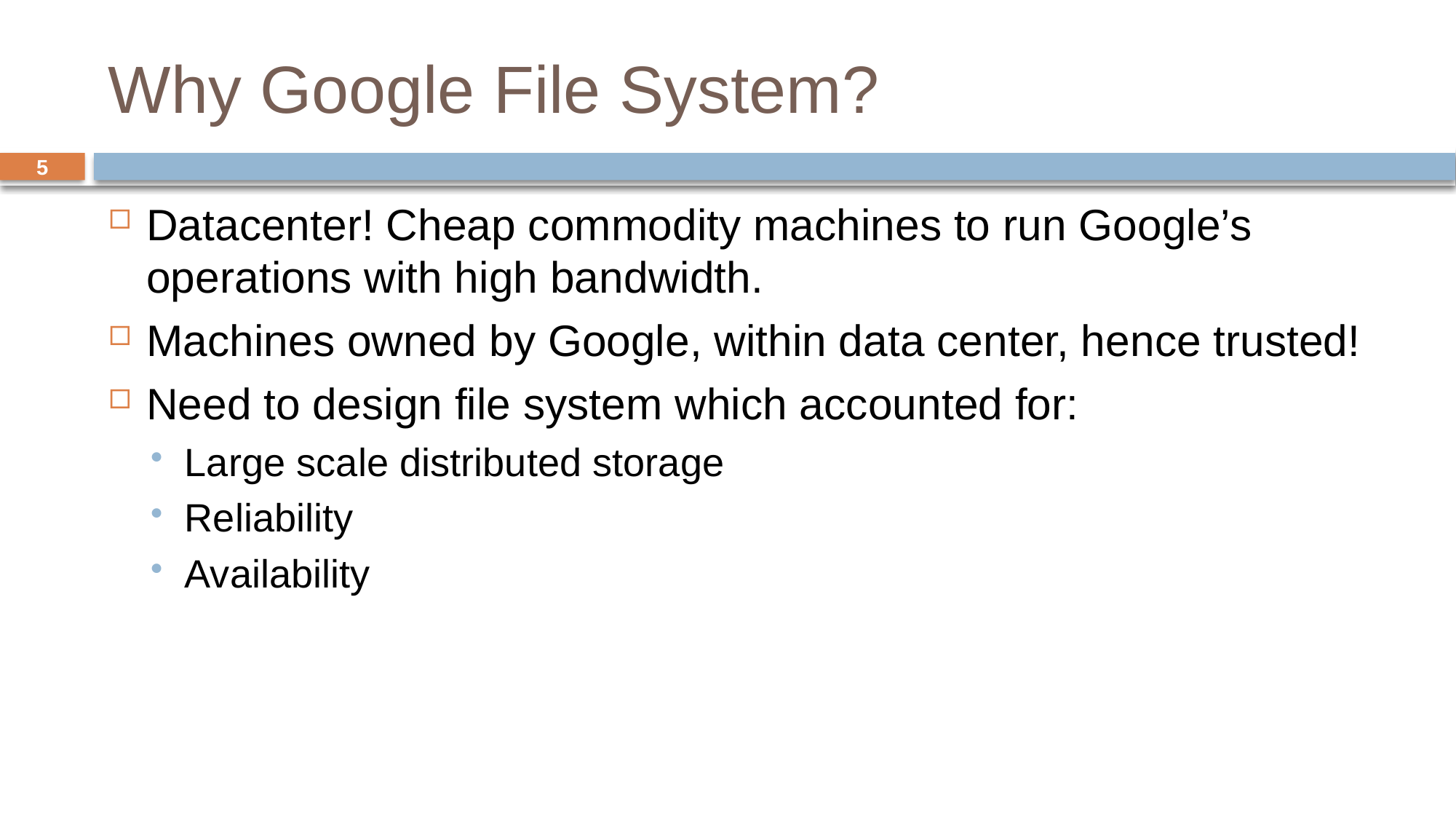

# Why Google File System?
5
Datacenter! Cheap commodity machines to run Google’s operations with high bandwidth.
Machines owned by Google, within data center, hence trusted!
Need to design file system which accounted for:
Large scale distributed storage
Reliability
Availability